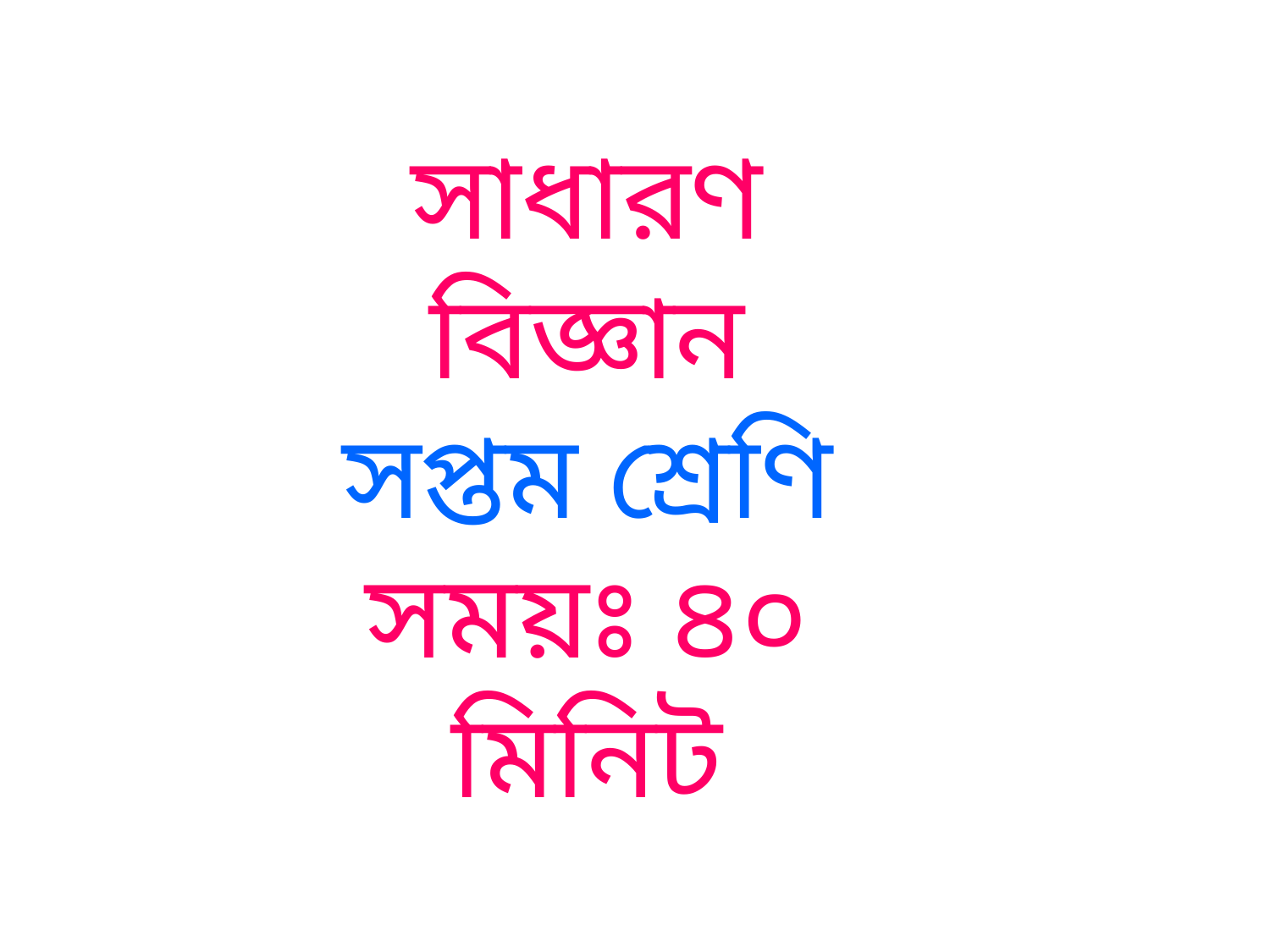

সাধারণ বিজ্ঞান
সপ্তম শ্রেণি
সময়ঃ ৪০ মিনিট